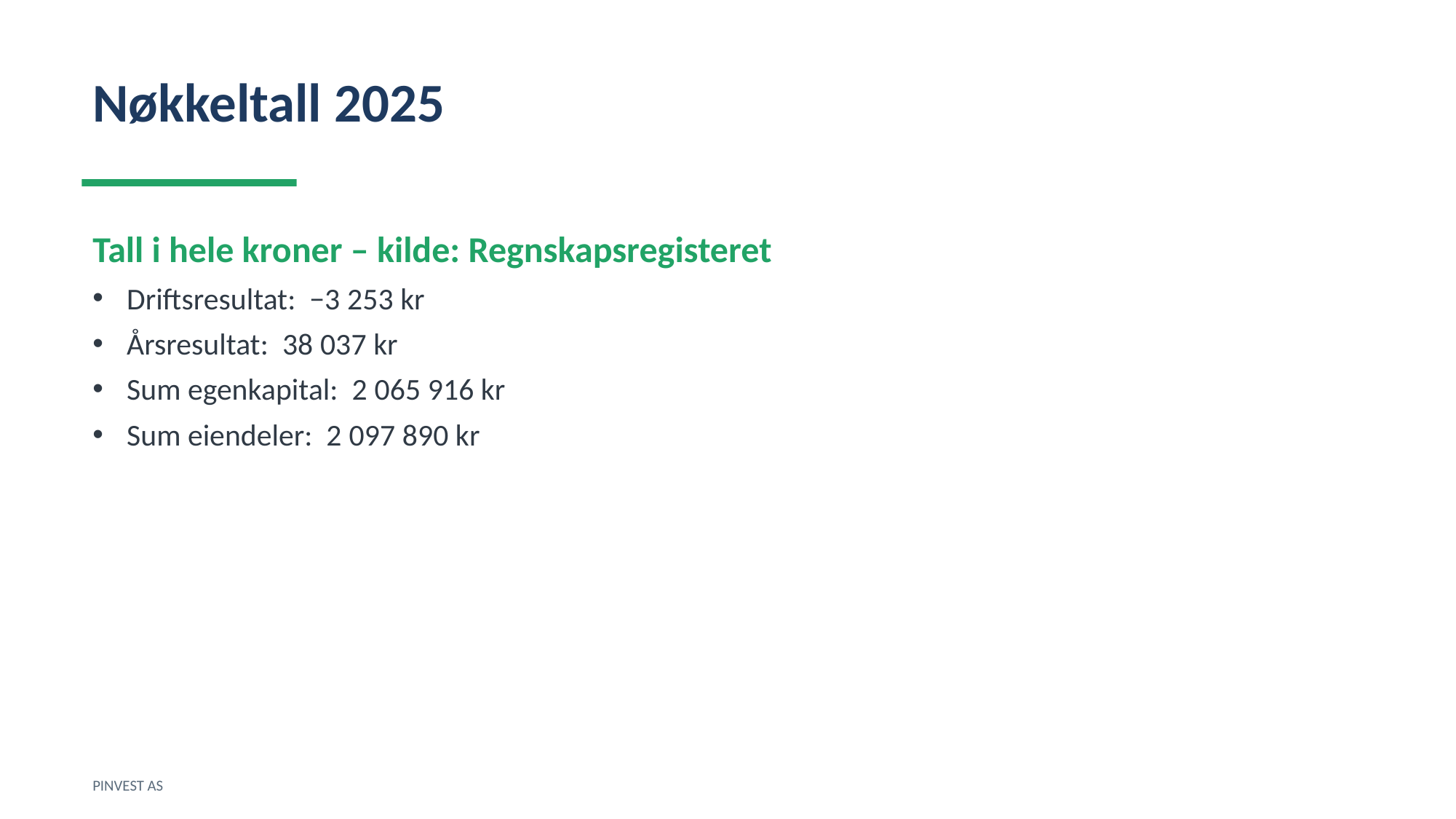

Nøkkeltall 2025

Tall i hele kroner – kilde: Regnskapsregisteret
Driftsresultat:  −3 253 kr
Årsresultat:  38 037 kr
Sum egenkapital:  2 065 916 kr
Sum eiendeler:  2 097 890 kr
PINVEST AS